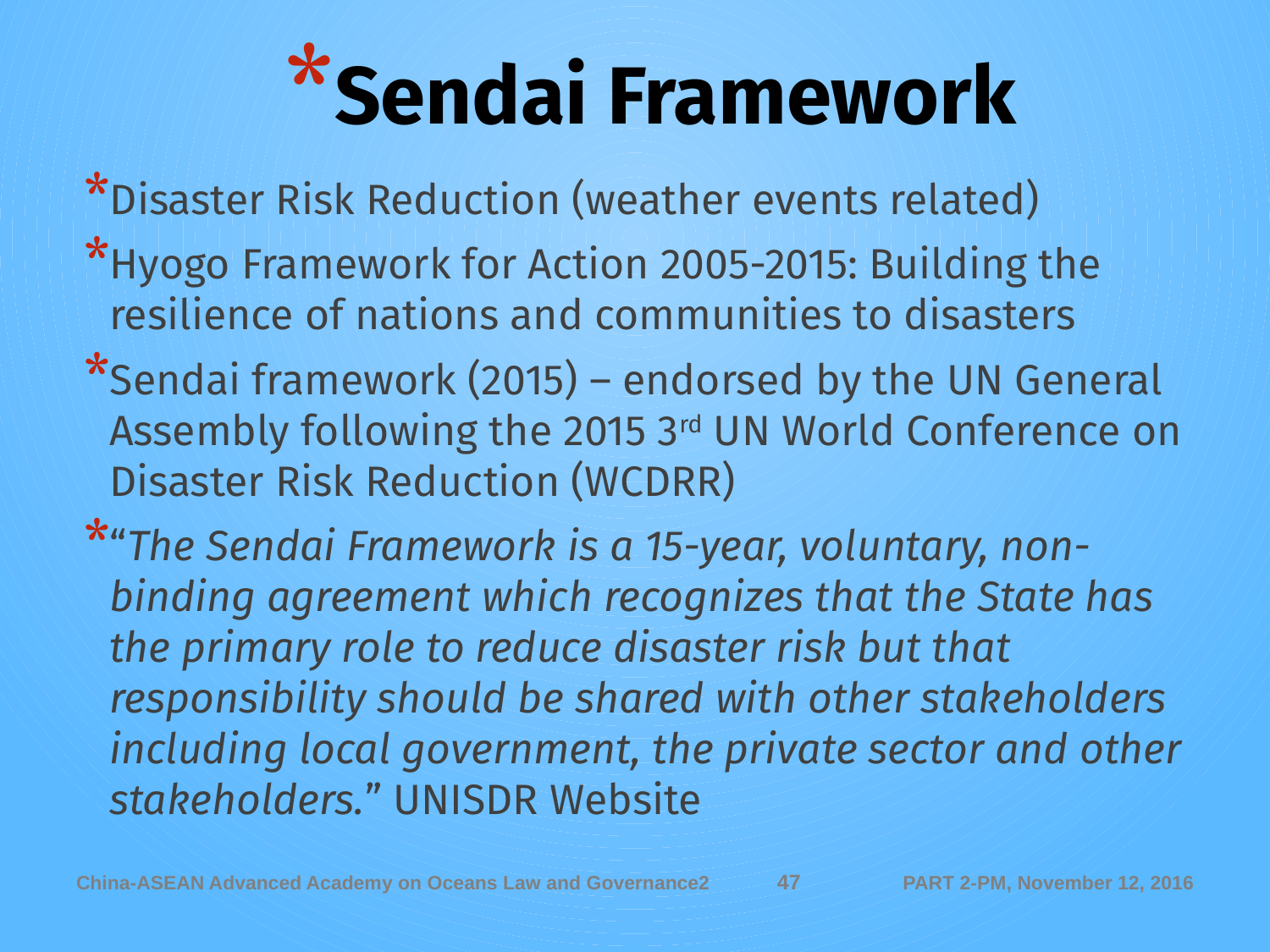

# Sendai Framework
Disaster Risk Reduction (weather events related)
Hyogo Framework for Action 2005-2015: Building the resilience of nations and communities to disasters
Sendai framework (2015) – endorsed by the UN General Assembly following the 2015 3rd UN World Conference on Disaster Risk Reduction (WCDRR)
“The Sendai Framework is a 15-year, voluntary, non-binding agreement which recognizes that the State has the primary role to reduce disaster risk but that responsibility should be shared with other stakeholders including local government, the private sector and other stakeholders.” UNISDR Website
47
China-ASEAN Advanced Academy on Oceans Law and Governance2
PART 2-PM, November 12, 2016